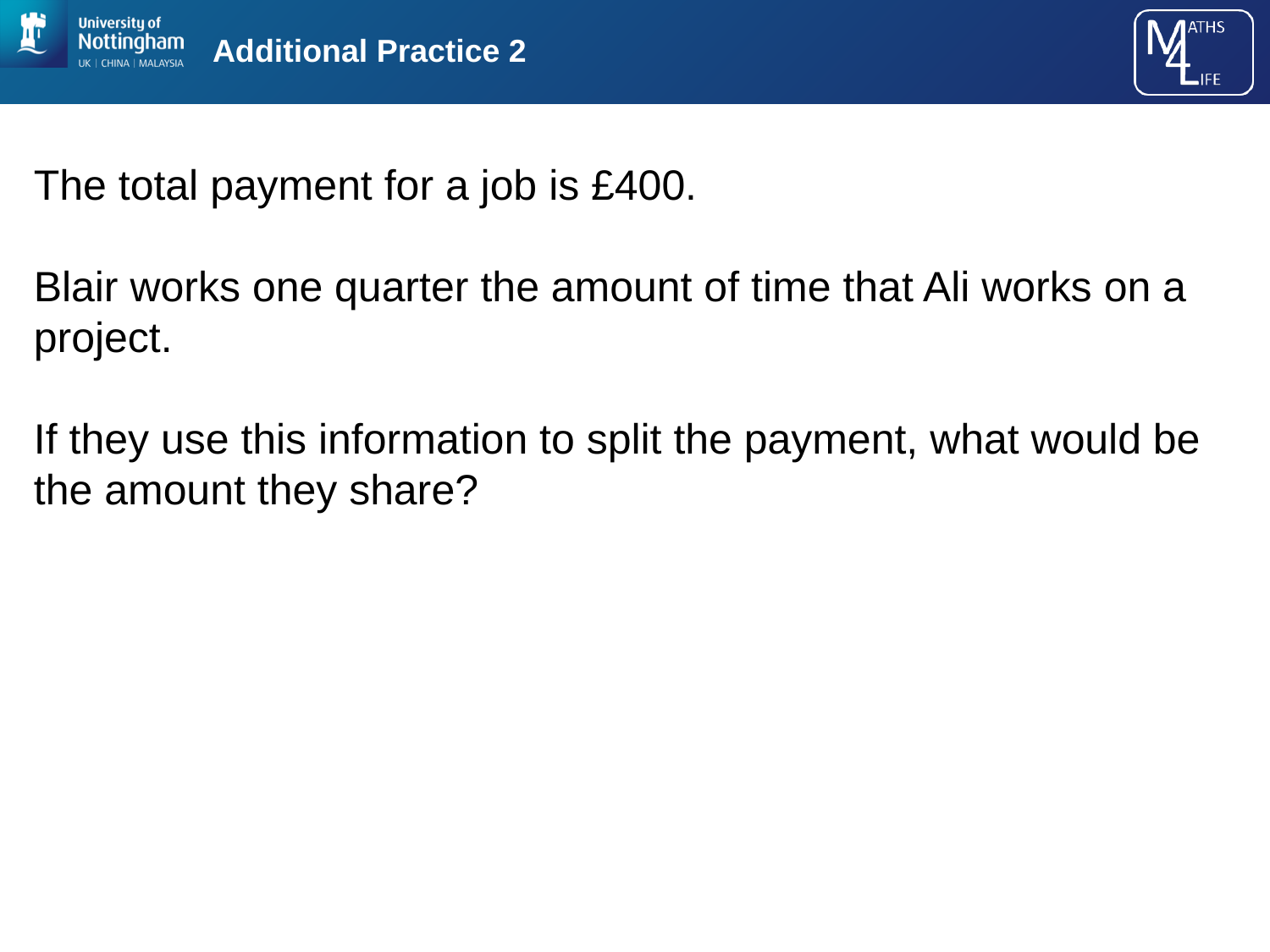

# Additional Practice 2
The total payment for a job is £400.

Blair works one quarter the amount of time that Ali works on a project.

If they use this information to split the payment, what would be the amount they share?